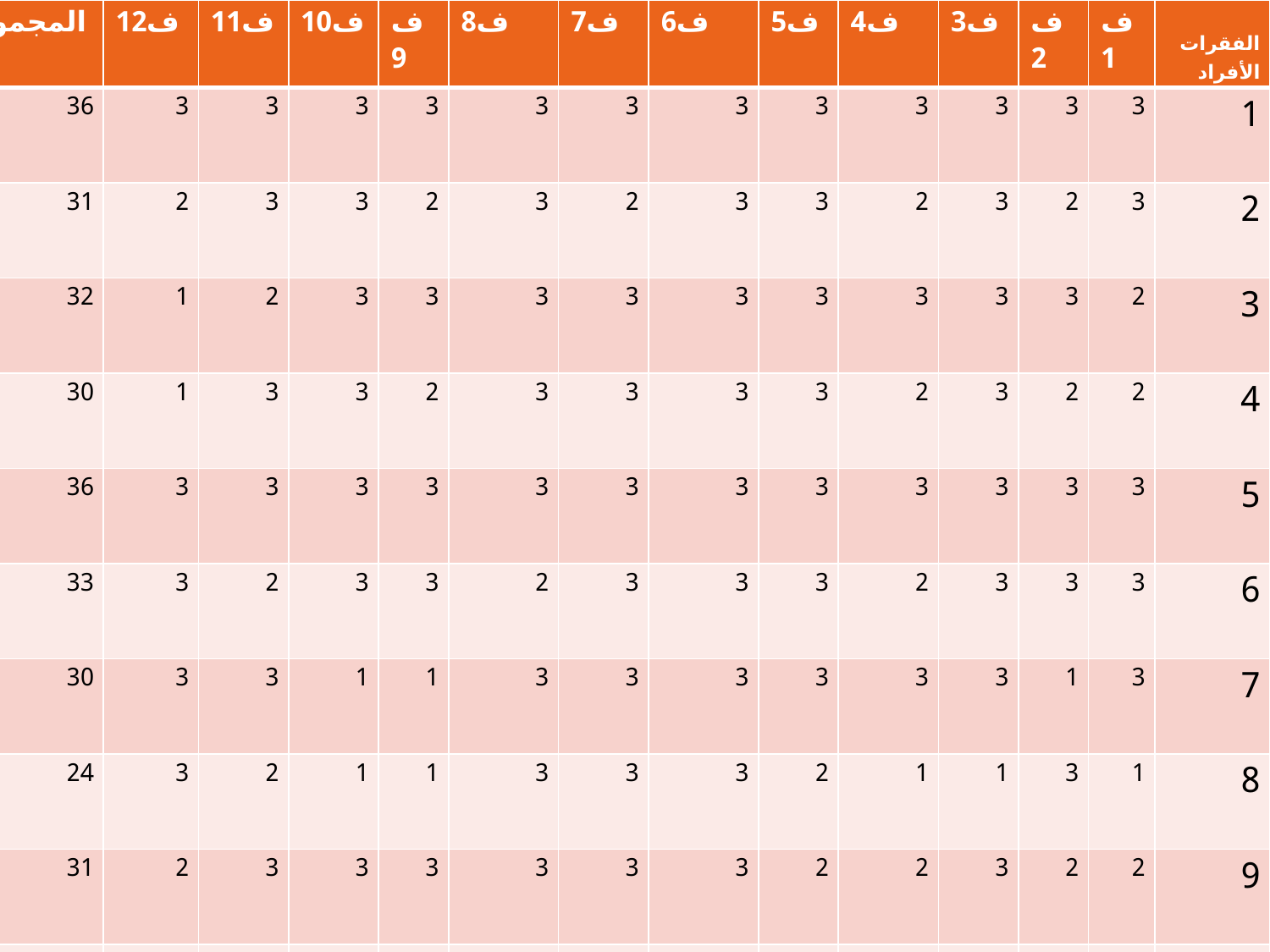

| المجموع | ف12 | ف11 | ف10 | ف9 | ف8 | ف7 | ف6 | ف5 | ف4 | ف3 | ف2 | ف1 | الفقرات الأفراد |
| --- | --- | --- | --- | --- | --- | --- | --- | --- | --- | --- | --- | --- | --- |
| 36 | 3 | 3 | 3 | 3 | 3 | 3 | 3 | 3 | 3 | 3 | 3 | 3 | 1 |
| 31 | 2 | 3 | 3 | 2 | 3 | 2 | 3 | 3 | 2 | 3 | 2 | 3 | 2 |
| 32 | 1 | 2 | 3 | 3 | 3 | 3 | 3 | 3 | 3 | 3 | 3 | 2 | 3 |
| 30 | 1 | 3 | 3 | 2 | 3 | 3 | 3 | 3 | 2 | 3 | 2 | 2 | 4 |
| 36 | 3 | 3 | 3 | 3 | 3 | 3 | 3 | 3 | 3 | 3 | 3 | 3 | 5 |
| 33 | 3 | 2 | 3 | 3 | 2 | 3 | 3 | 3 | 2 | 3 | 3 | 3 | 6 |
| 30 | 3 | 3 | 1 | 1 | 3 | 3 | 3 | 3 | 3 | 3 | 1 | 3 | 7 |
| 24 | 3 | 2 | 1 | 1 | 3 | 3 | 3 | 2 | 1 | 1 | 3 | 1 | 8 |
| 31 | 2 | 3 | 3 | 3 | 3 | 3 | 3 | 2 | 2 | 3 | 2 | 2 | 9 |
| 30 | 3 | 3 | 3 | 2 | 3 | 3 | 3 | 3 | 3 | 2 | 1 | 1 | 10 |
|  |  |  |  |  |  |  |  |  |  |  |  |  | المجموع |